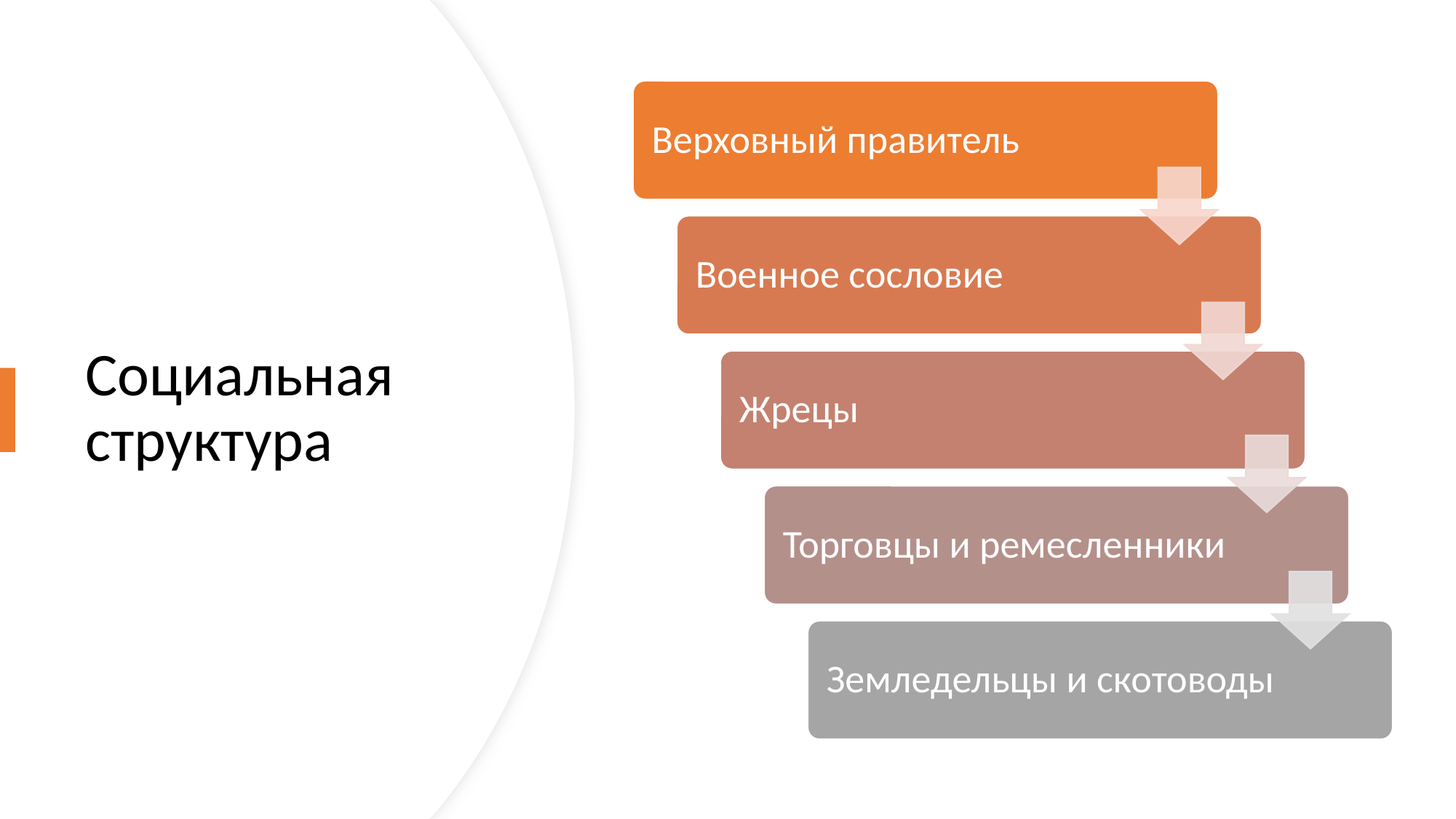

Верховный правитель
Военное сословие
Жрецы
Торговцы и ремесленники
Земледельцы и скотоводы

# Социальная структура